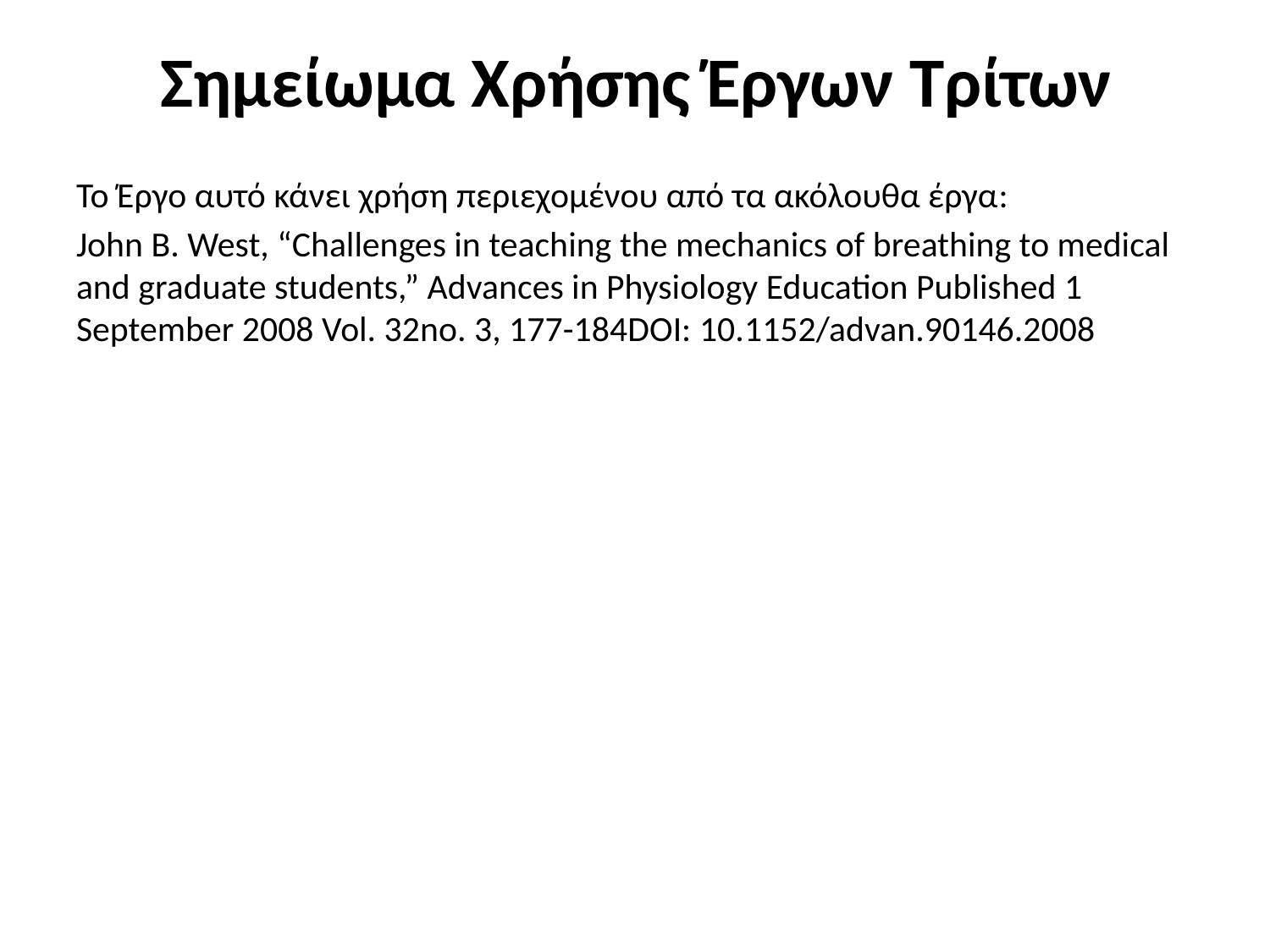

# Σημείωμα Χρήσης Έργων Τρίτων
Το Έργο αυτό κάνει χρήση περιεχομένου από τα ακόλουθα έργα:
John B. West, “Challenges in teaching the mechanics of breathing to medical and graduate students,” Advances in Physiology Education Published 1 September 2008 Vol. 32no. 3, 177-184DOI: 10.1152/advan.90146.2008